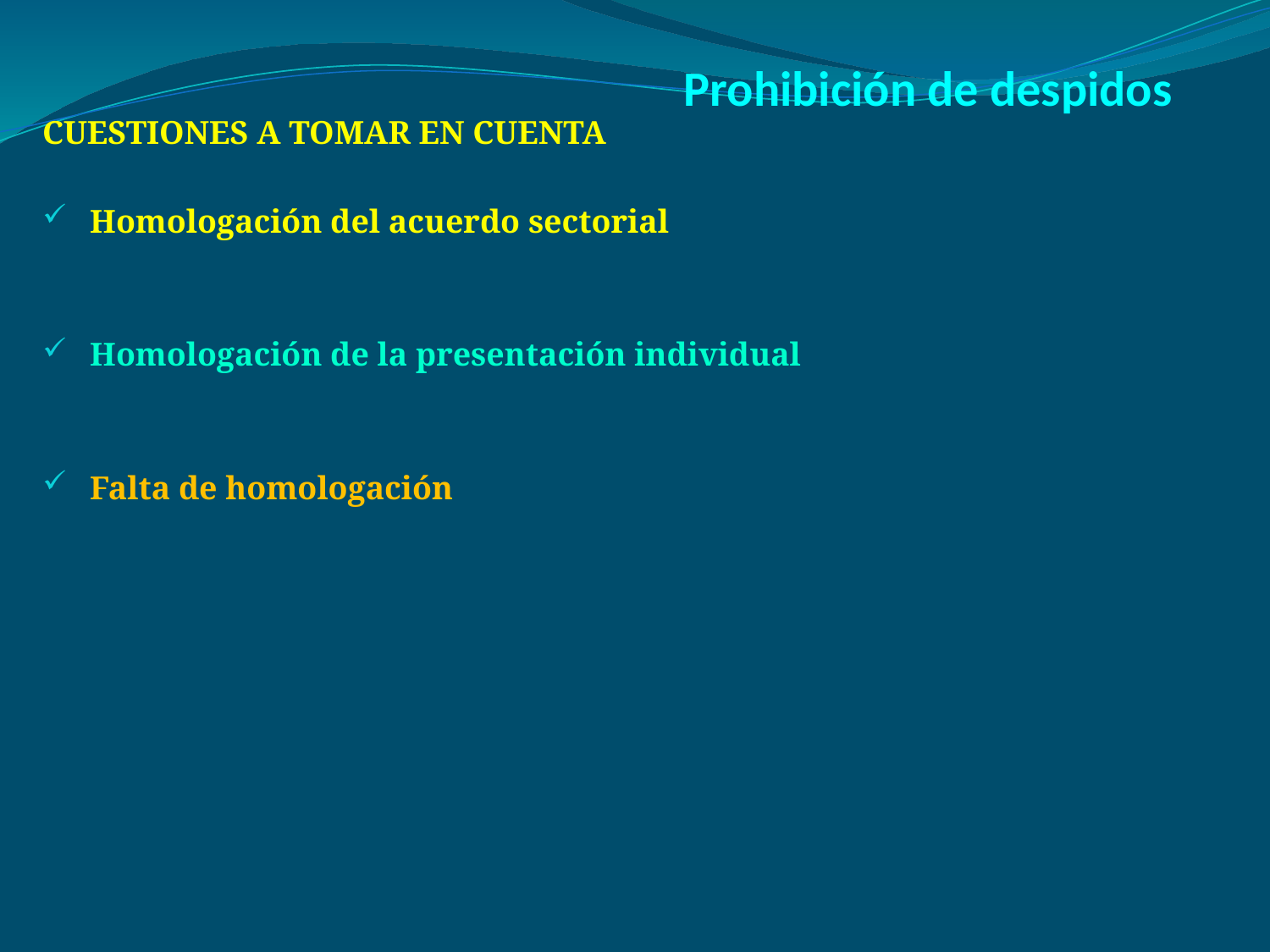

# Prohibición de despidos
CUESTIONES A TOMAR EN CUENTA

Homologación del acuerdo sectorial

Homologación de la presentación individual

Falta de homologación